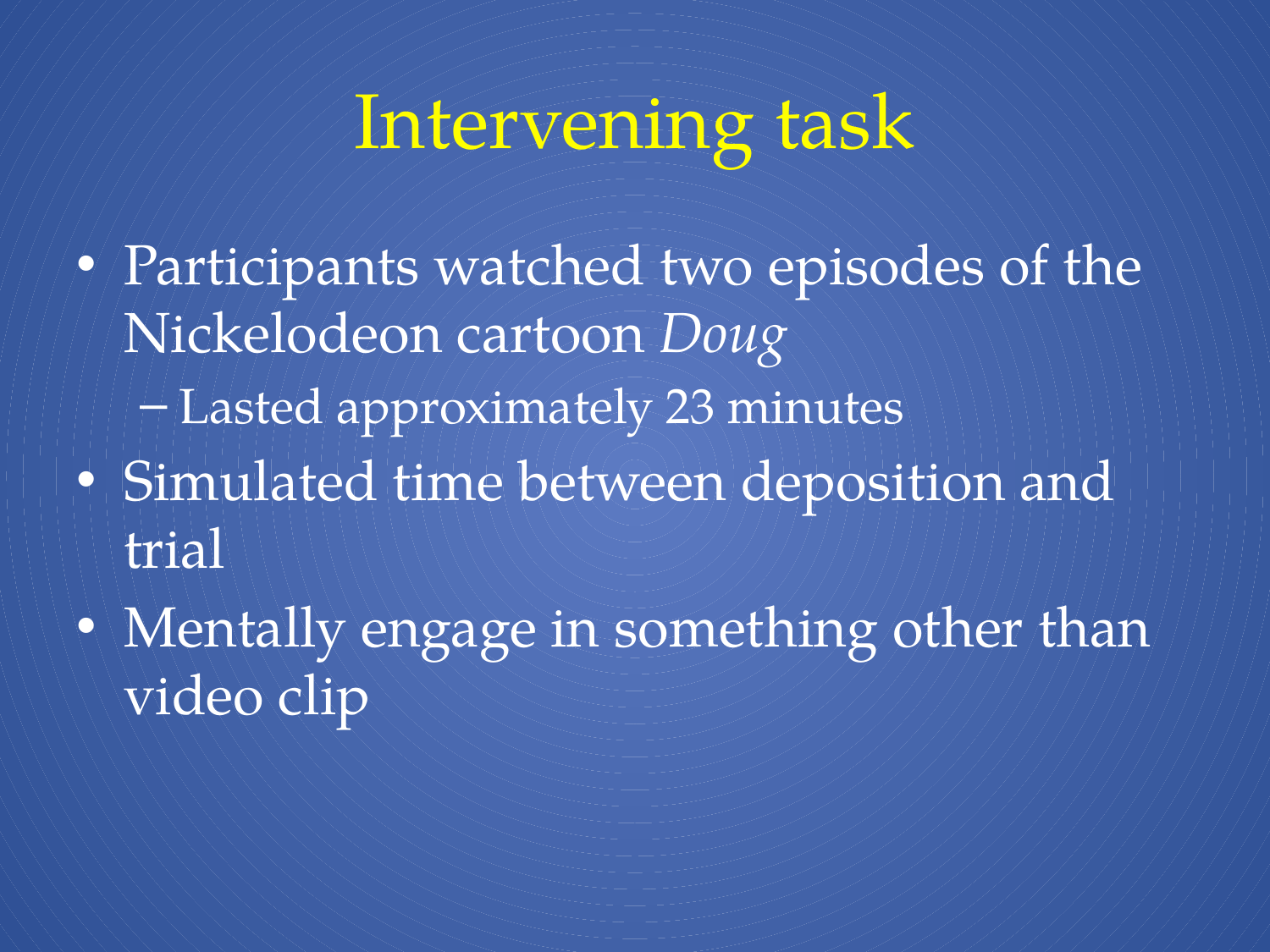

# Intervening task
Participants watched two episodes of the Nickelodeon cartoon Doug
Lasted approximately 23 minutes
Simulated time between deposition and trial
Mentally engage in something other than video clip